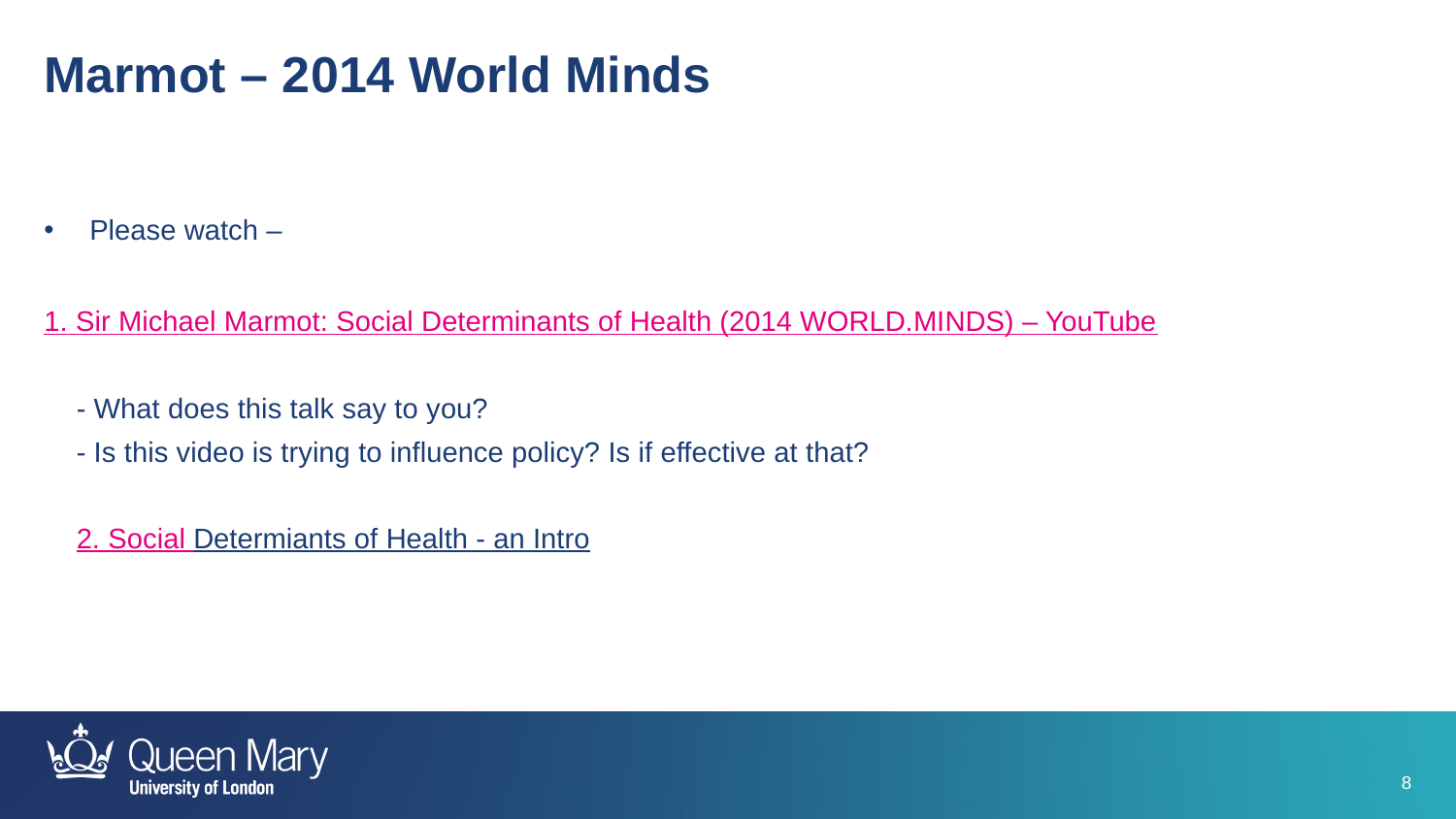

Marmot – 2014 World Minds
Please watch –

1. Sir Michael Marmot: Social Determinants of Health (2014 WORLD.MINDS) – YouTube

- What does this talk say to you?
- Is this video is trying to influence policy? Is if effective at that?

2. Social Determiants of Health - an Intro